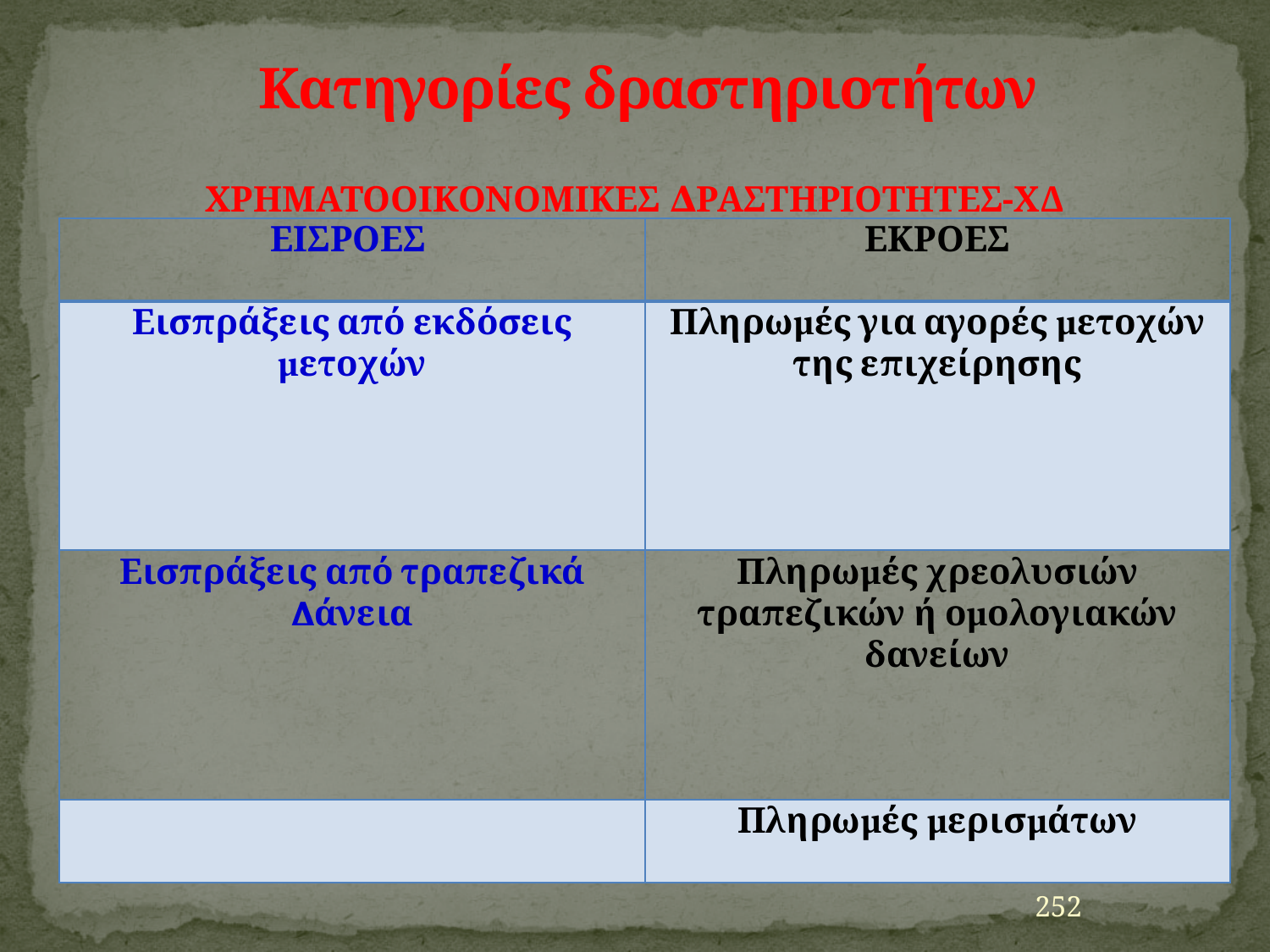

# Κατηγορίες δραστηριοτήτων
ΧΡΗΜΑΤΟΟΙΚΟΝΟΜΙΚΕΣ ∆ΡΑΣΤΗΡΙΟΤΗΤΕΣ-ΧΔ

| ΕΙΣΡΟΕΣ | ΕΚΡΟΕΣ |
| --- | --- |
| Εισπράξεις από εκδόσεις µετοχών | Πληρωµές για αγορές µετοχών της επιχείρησης |
| Εισπράξεις από τραπεζικά ∆άνεια | Πληρωµές χρεολυσιών τραπεζικών ή οµολογιακών δανείων |
|  | Πληρωµές µερισµάτων |
252